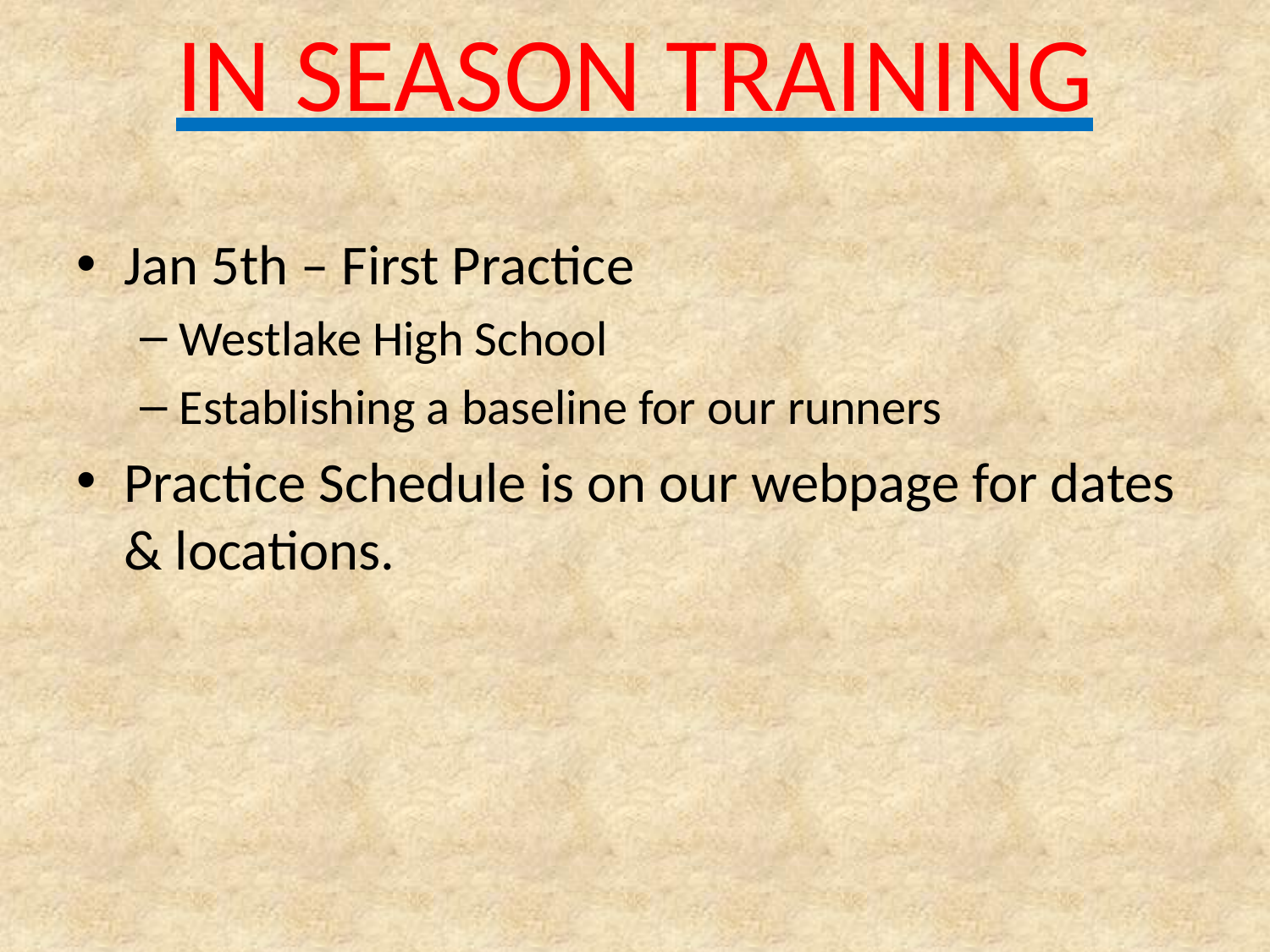

IN SEASON TRAINING
#
Jan 5th – First Practice
Westlake High School
Establishing a baseline for our runners
Practice Schedule is on our webpage for dates & locations.